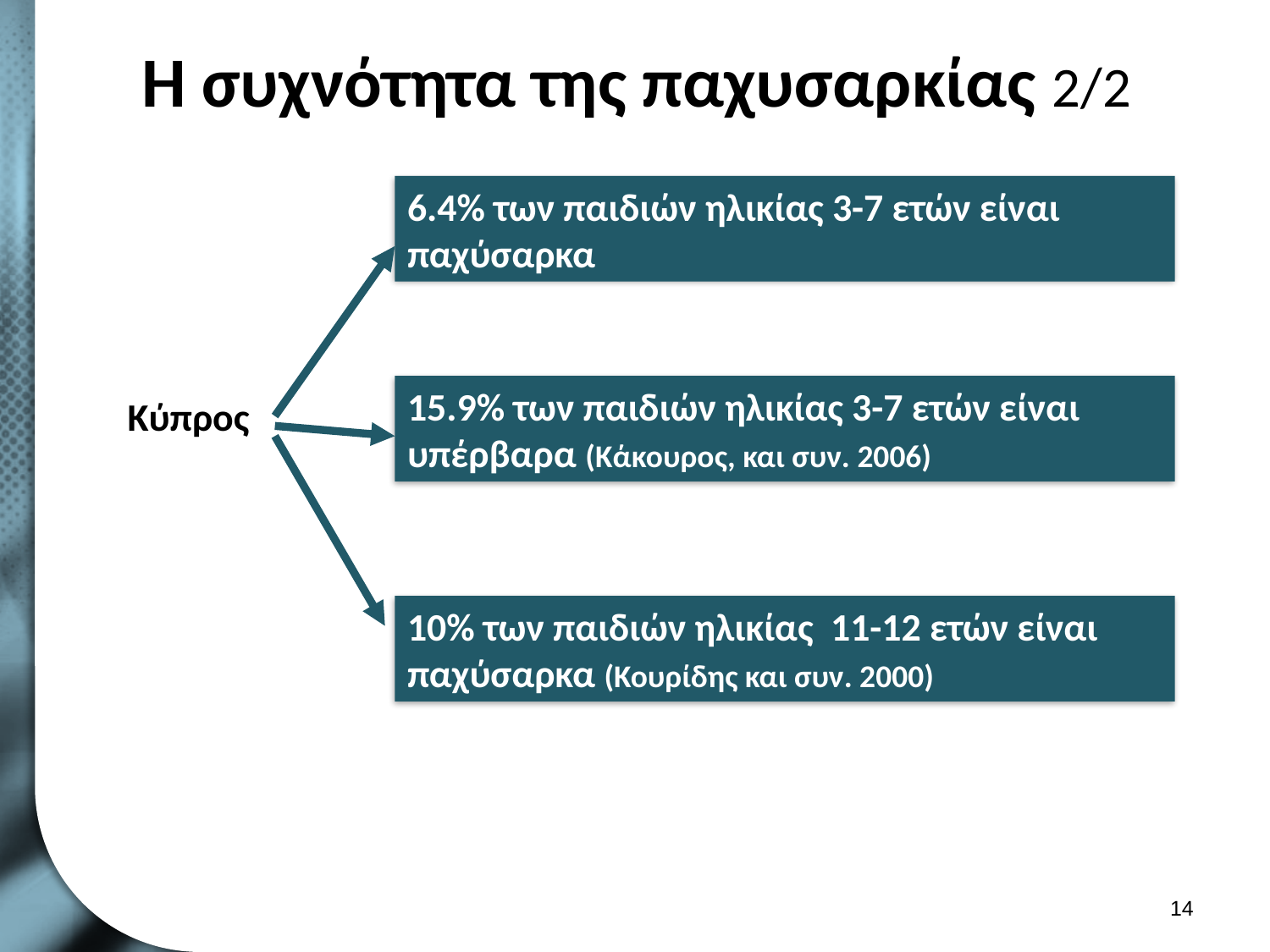

# Η συχνότητα της παχυσαρκίας 2/2
6.4% των παιδιών ηλικίας 3-7 ετών είναι    παχύσαρκα

15.9% των παιδιών ηλικίας 3-7 ετών είναι υπέρβαρα (Κάκουρος, και συν. 2006)
Κύπρος

10% των παιδιών ηλικίας  11-12 ετών είναι παχύσαρκα (Κουρίδης και συν. 2000)
14